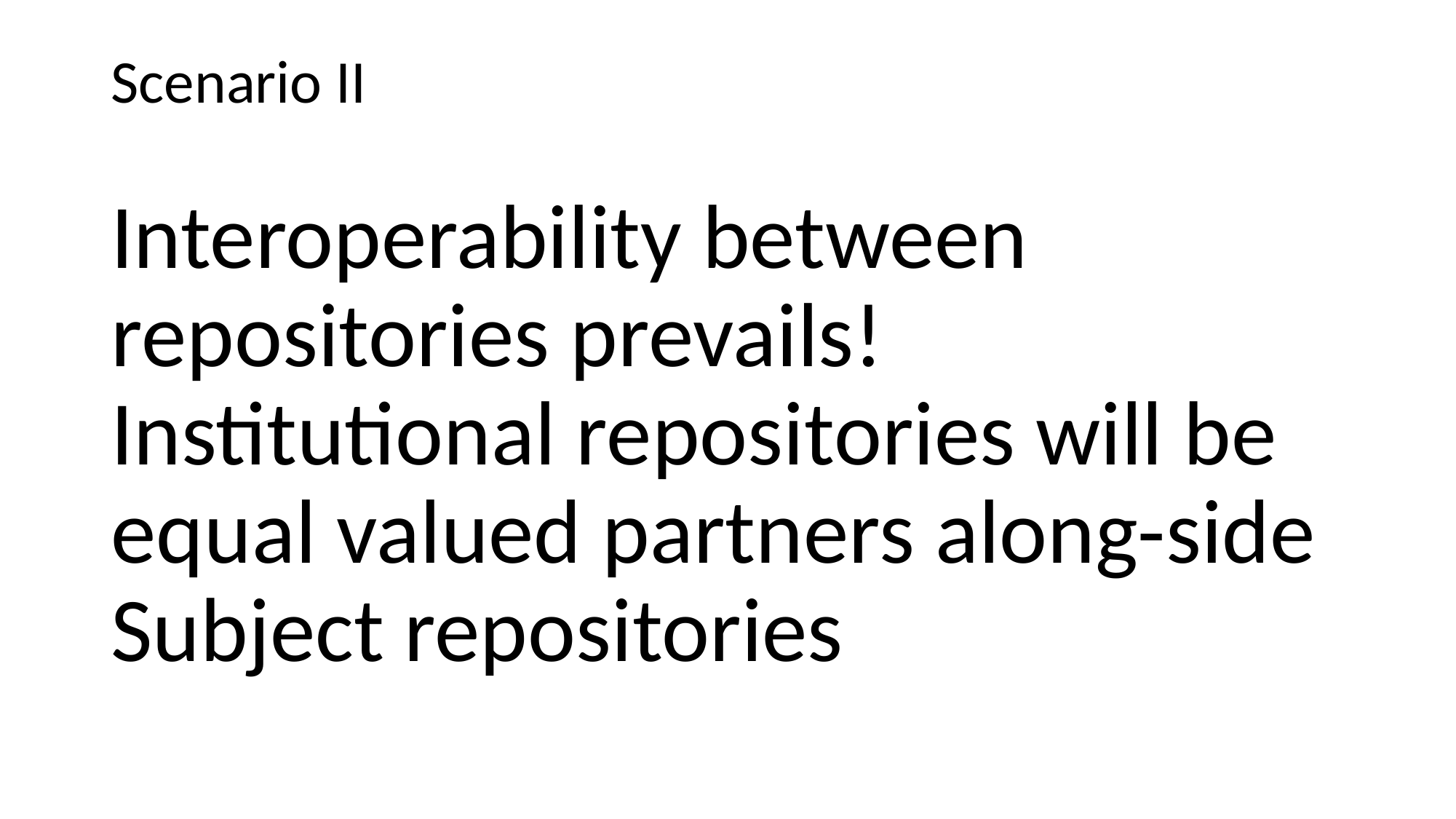

Scenario II

Interoperability between repositories prevails! Institutional repositories will be equal valued partners along-side Subject repositories